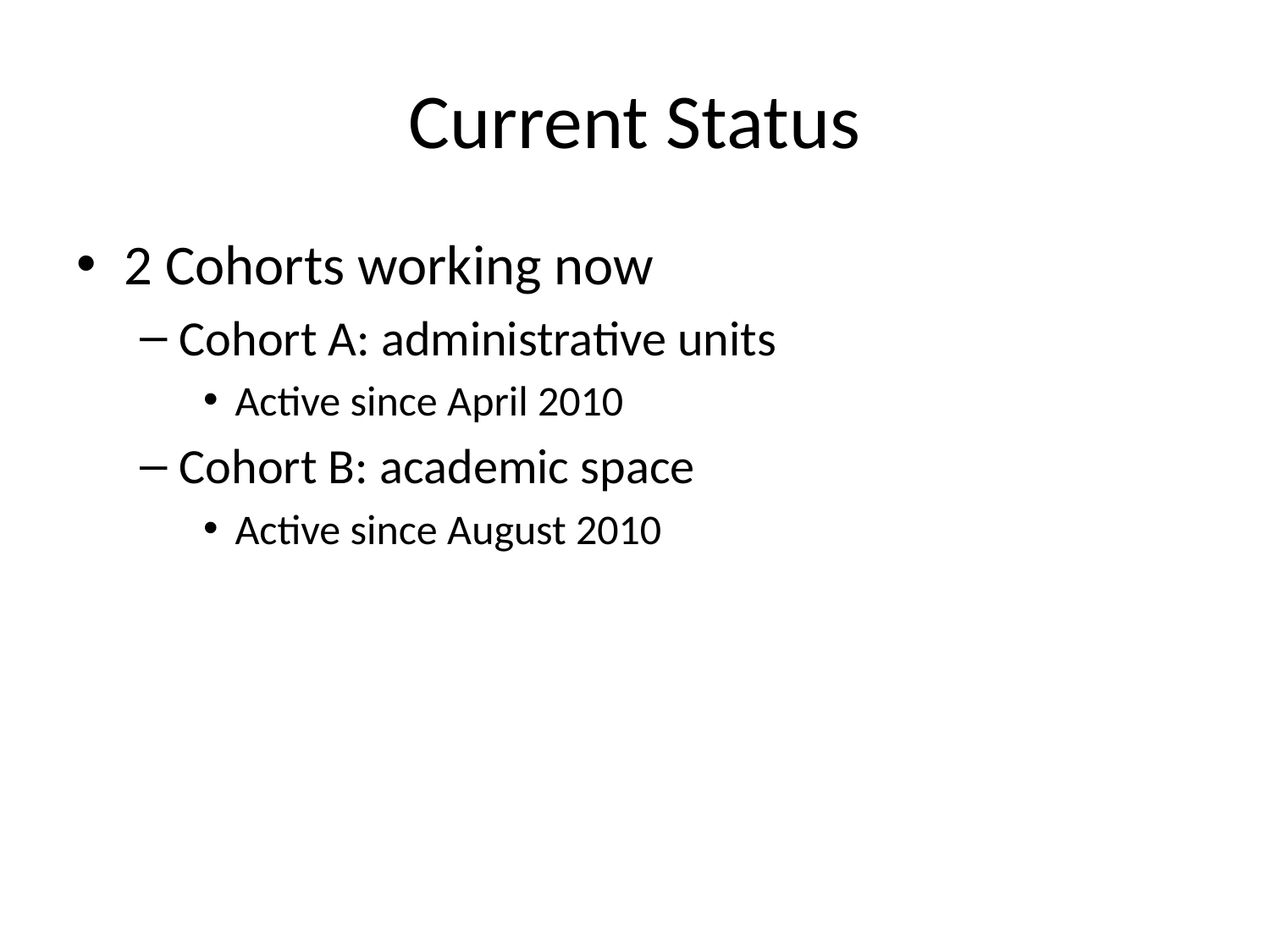

# Current Status
2 Cohorts working now
Cohort A: administrative units
Active since April 2010
Cohort B: academic space
Active since August 2010